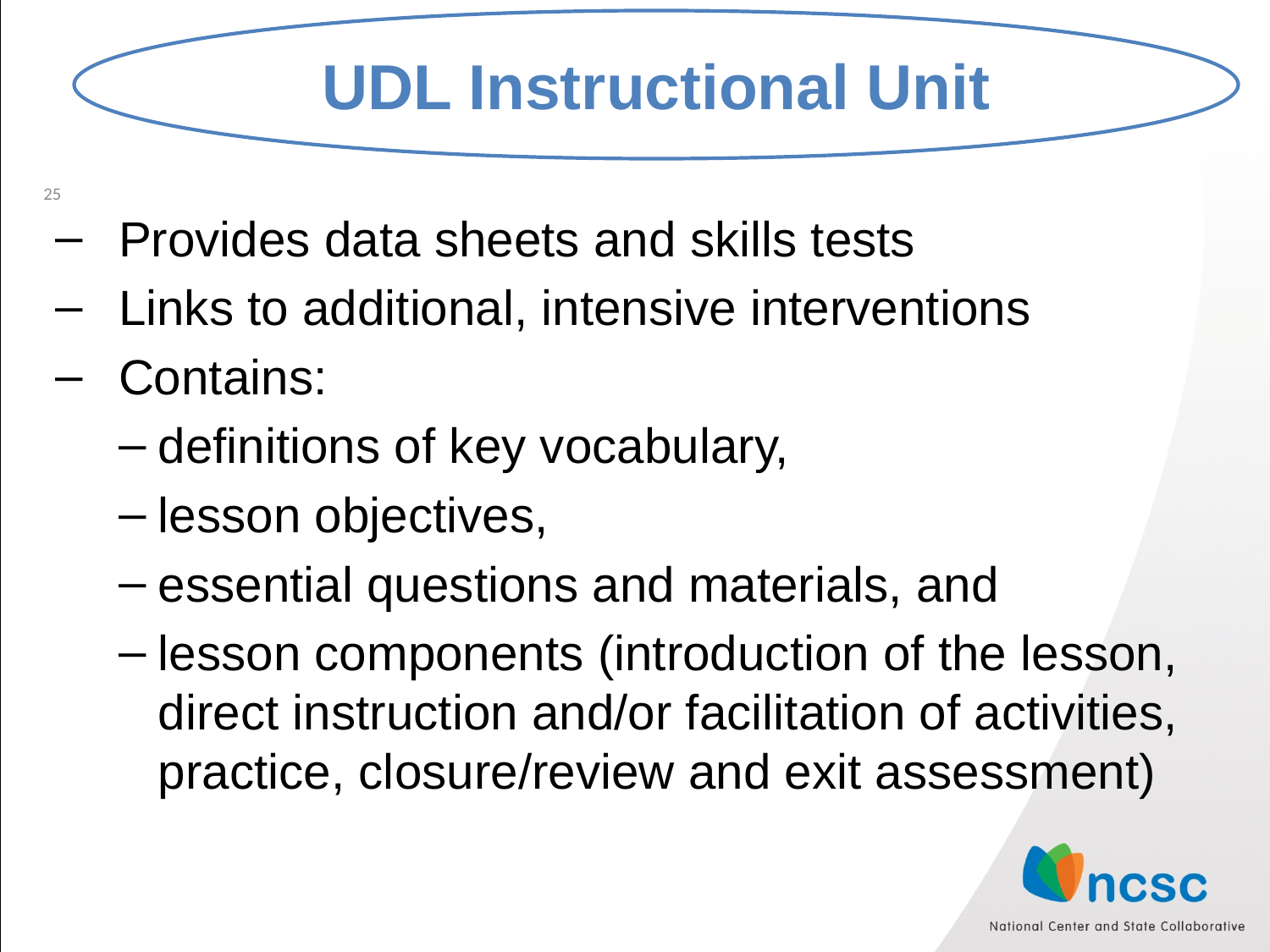

UDL Instructional Unit
25
Provides data sheets and skills tests
Links to additional, intensive interventions
Contains:
definitions of key vocabulary,
lesson objectives,
essential questions and materials, and
lesson components (introduction of the lesson, direct instruction and/or facilitation of activities, practice, closure/review and exit assessment)